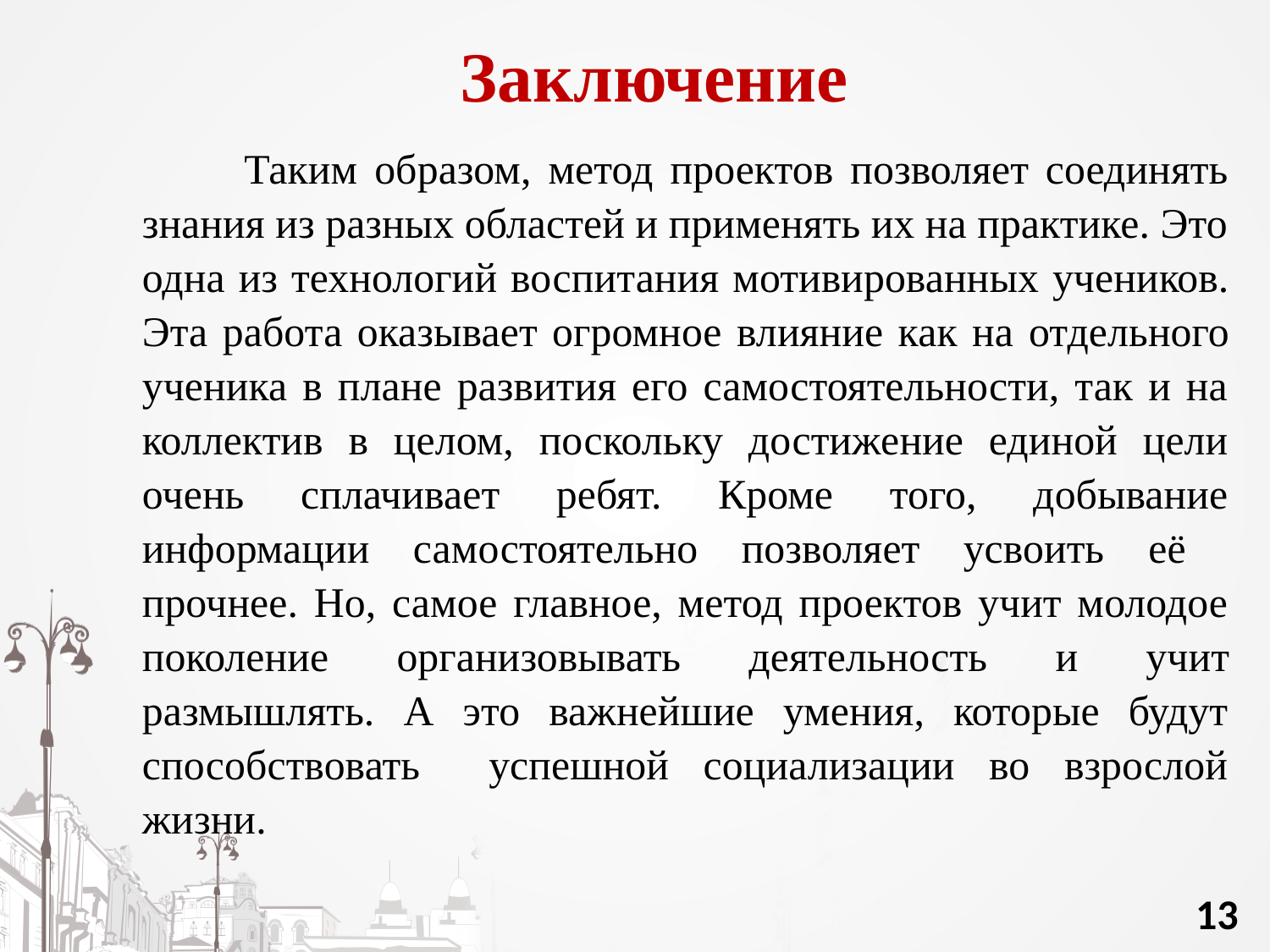

# Заключение
      Таким образом, метод проектов позволяет соединять знания из разных областей и применять их на практике. Это одна из технологий воспитания мотивированных учеников. Эта работа оказывает огромное влияние как на отдельного ученика в плане развития его самостоятельности, так и на коллектив в целом, поскольку достижение единой цели очень сплачивает ребят. Кроме того, добывание информации самостоятельно позволяет усвоить её  прочнее. Но, самое главное, метод проектов учит молодое поколение организовывать деятельность и учит размышлять. А это важнейшие умения, которые будут способствовать  успешной социализации во взрослой жизни.

13